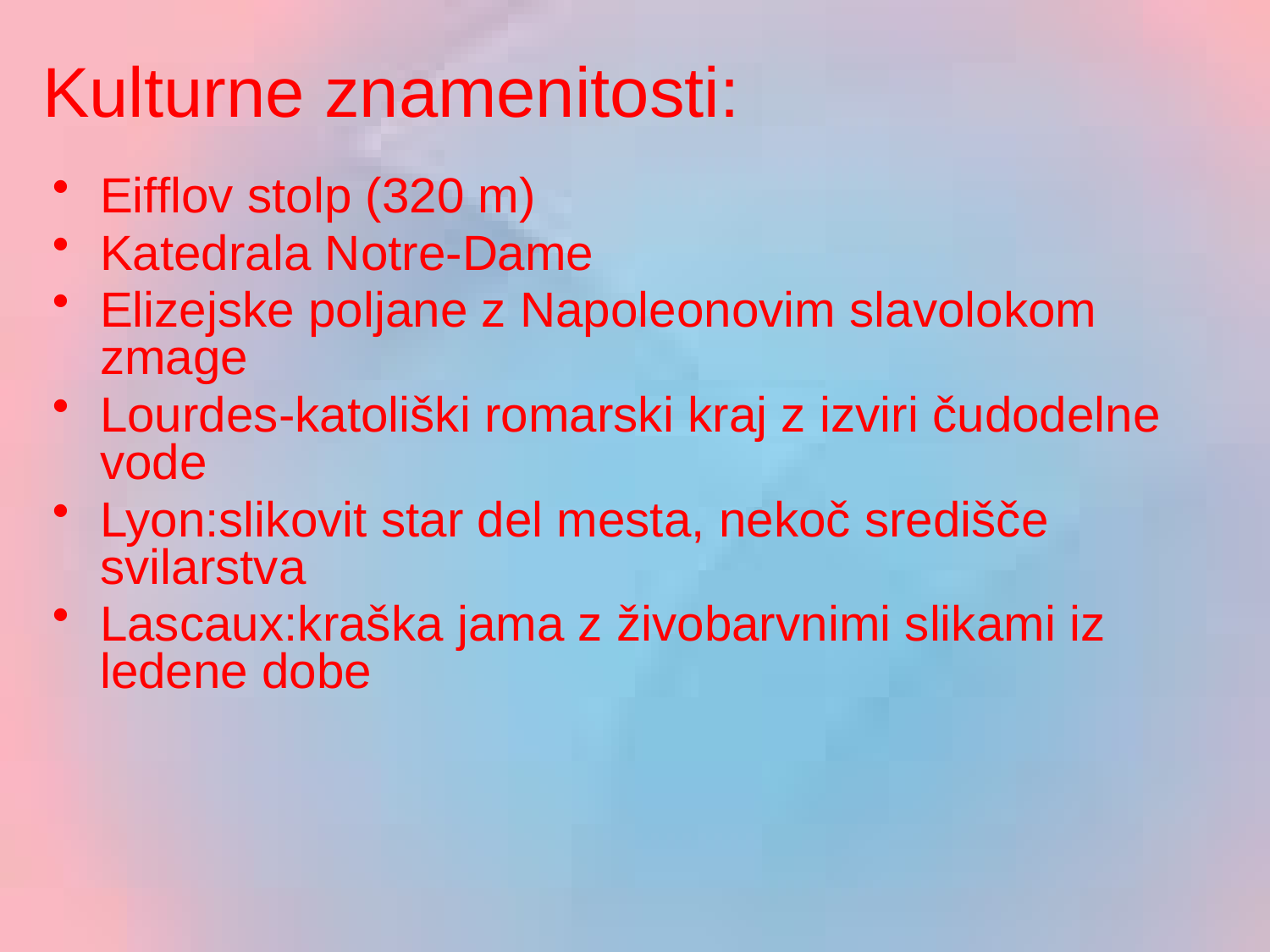

# Kulturne znamenitosti:
Eifflov stolp (320 m)
Katedrala Notre-Dame
Elizejske poljane z Napoleonovim slavolokom zmage
Lourdes-katoliški romarski kraj z izviri čudodelne vode
Lyon:slikovit star del mesta, nekoč središče svilarstva
Lascaux:kraška jama z živobarvnimi slikami iz ledene dobe